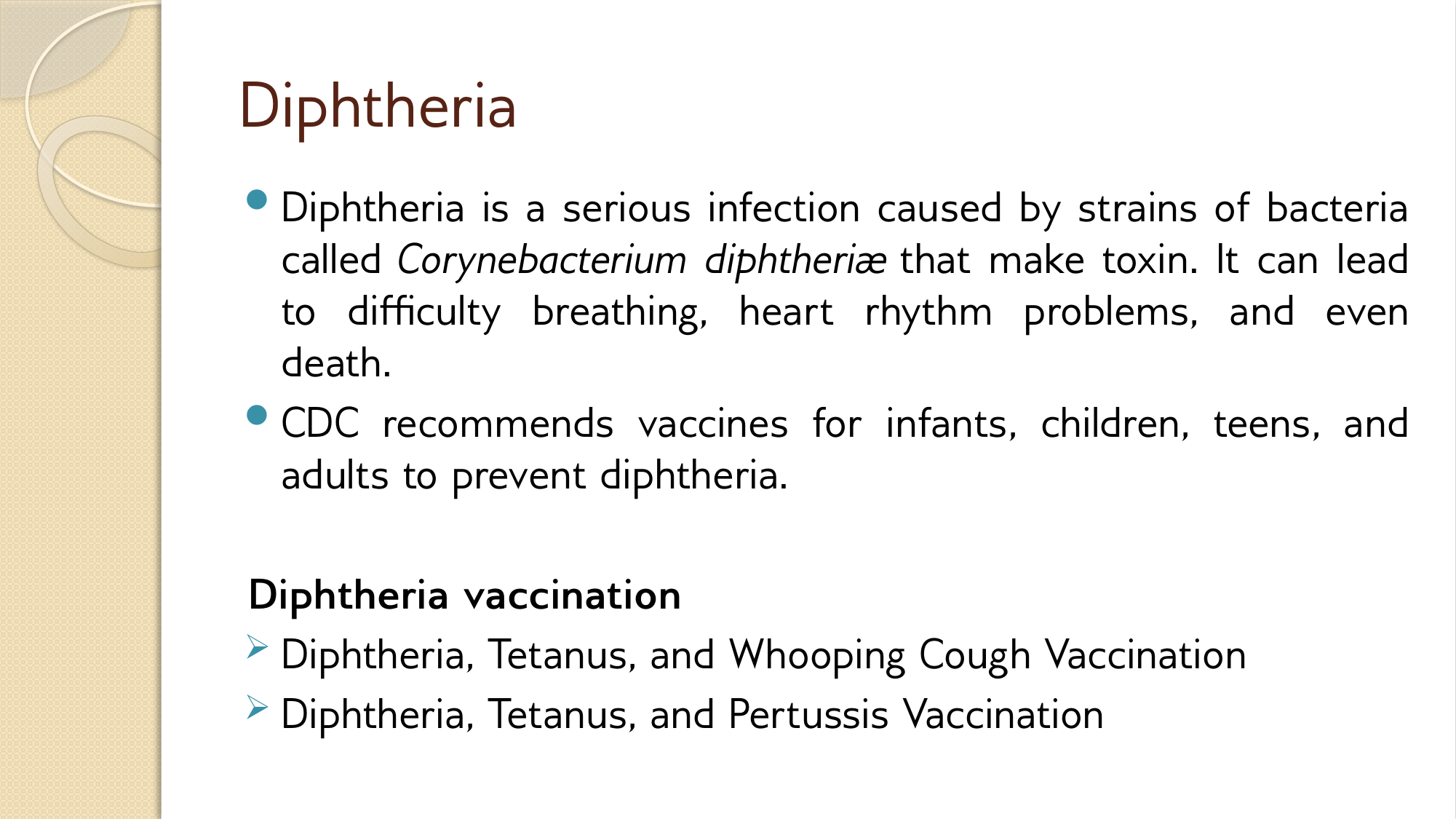

# Diphtheria
Diphtheria is a serious infection caused by strains of bacteria called Corynebacterium diphtheriae that make toxin. It can lead to difficulty breathing, heart rhythm problems, and even death.
CDC recommends vaccines for infants, children, teens, and adults to prevent diphtheria.

Diphtheria vaccination
Diphtheria, Tetanus, and Whooping Cough Vaccination
Diphtheria, Tetanus, and Pertussis Vaccination